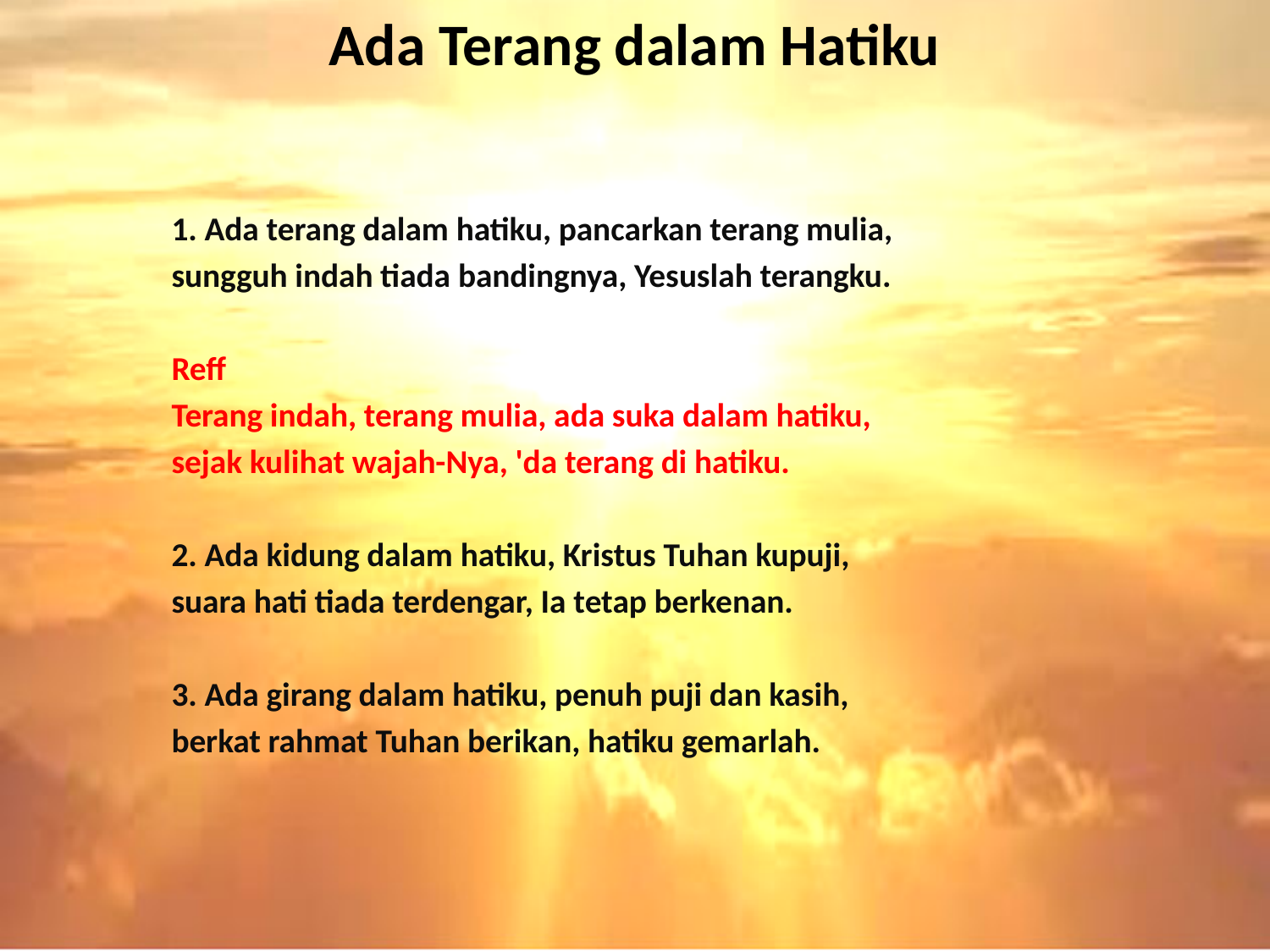

# Ada Terang dalam Hatiku
1. Ada terang dalam hatiku, pancarkan terang mulia,
sungguh indah tiada bandingnya, Yesuslah terangku.

Reff
Terang indah, terang mulia, ada suka dalam hatiku,
sejak kulihat wajah-Nya, 'da terang di hatiku.

2. Ada kidung dalam hatiku, Kristus Tuhan kupuji,
suara hati tiada terdengar, Ia tetap berkenan.

3. Ada girang dalam hatiku, penuh puji dan kasih,
berkat rahmat Tuhan berikan, hatiku gemarlah.